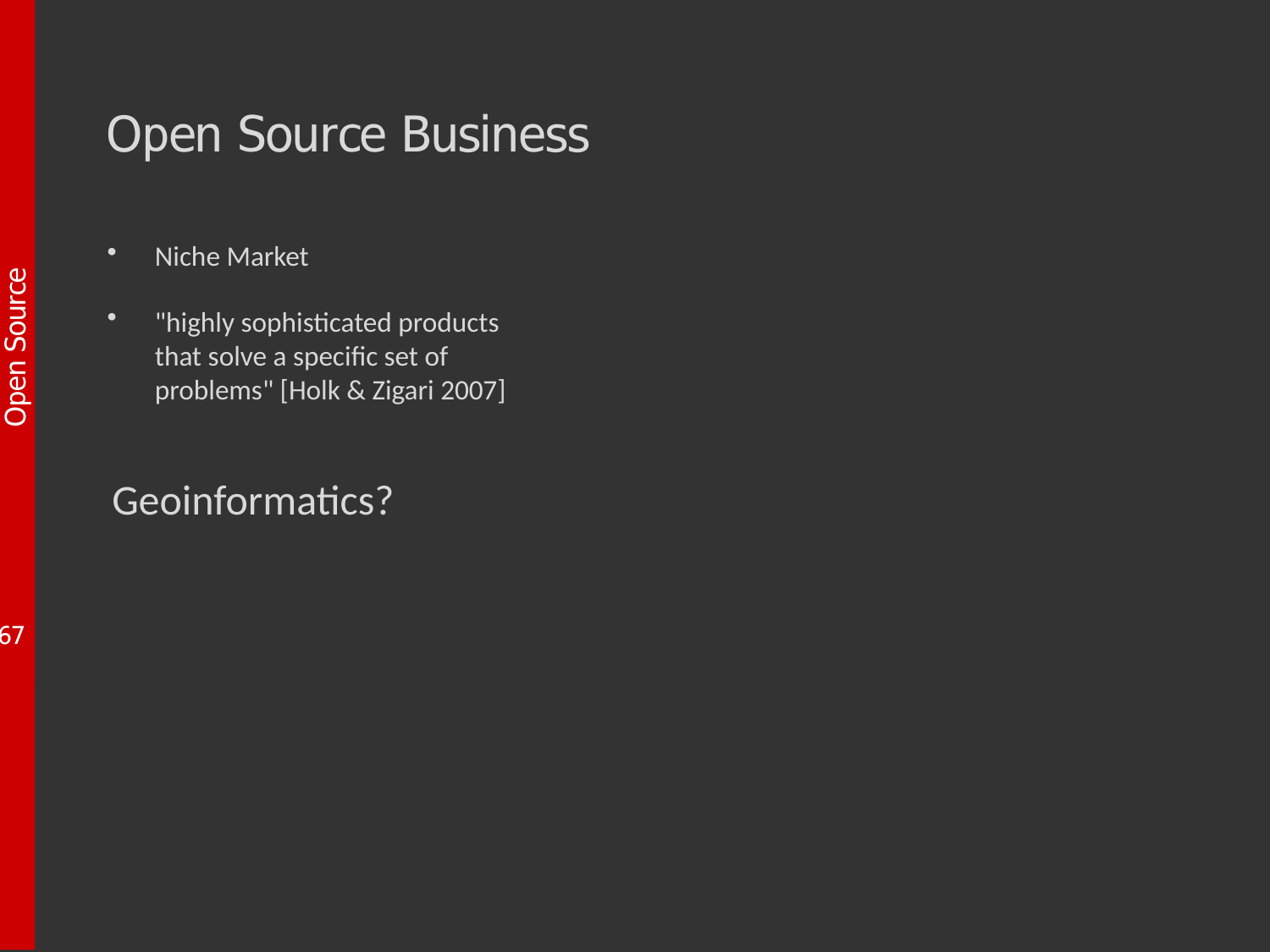

# Open Source Business
Niche Market
"highly sophisticated products that solve a specific set of problems" [Holk & Zigari 2007]

Geoinformatics?